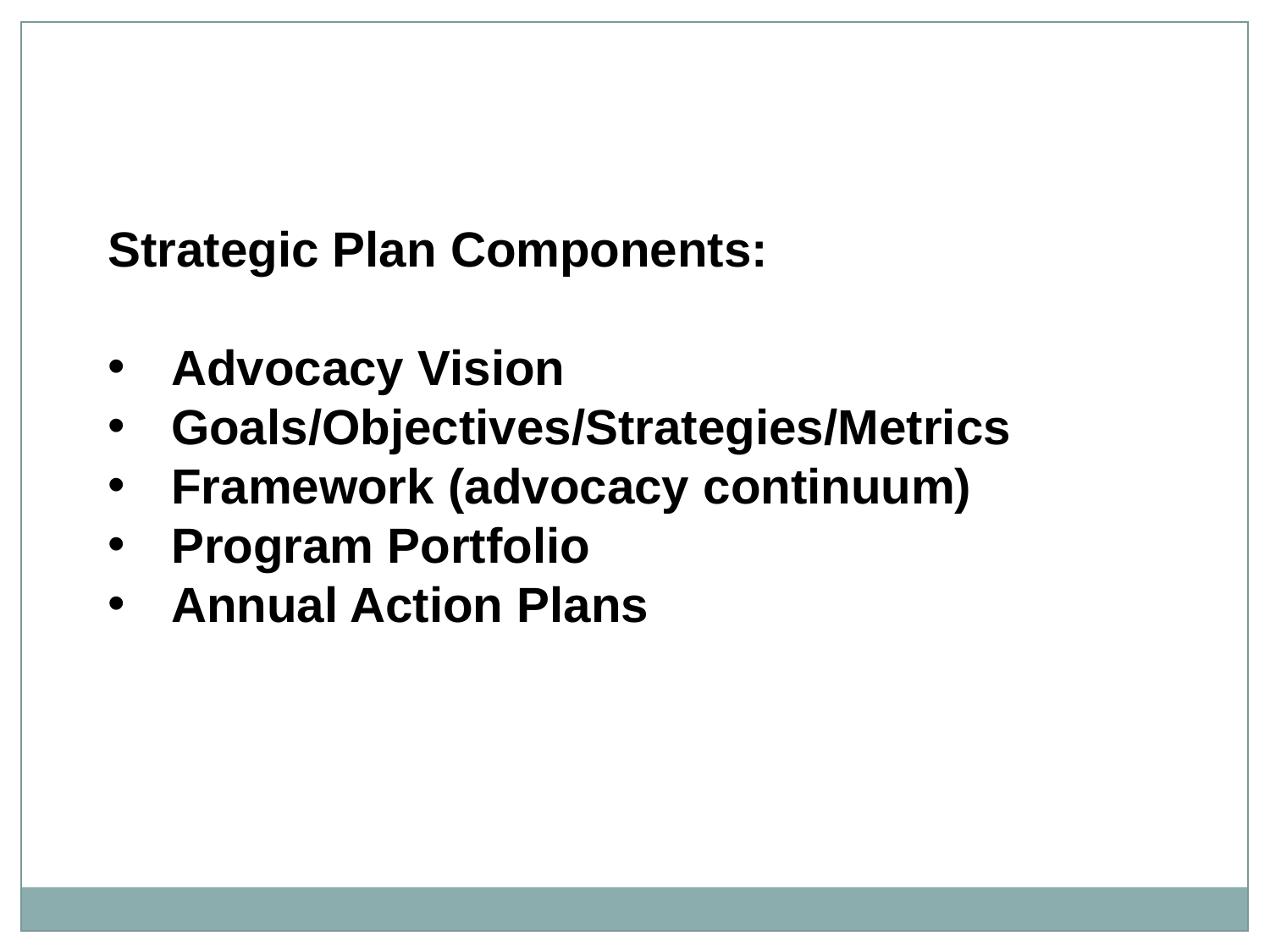

Strategic Plan Components:

Advocacy Vision
Goals/Objectives/Strategies/Metrics
Framework (advocacy continuum)
Program Portfolio
Annual Action Plans